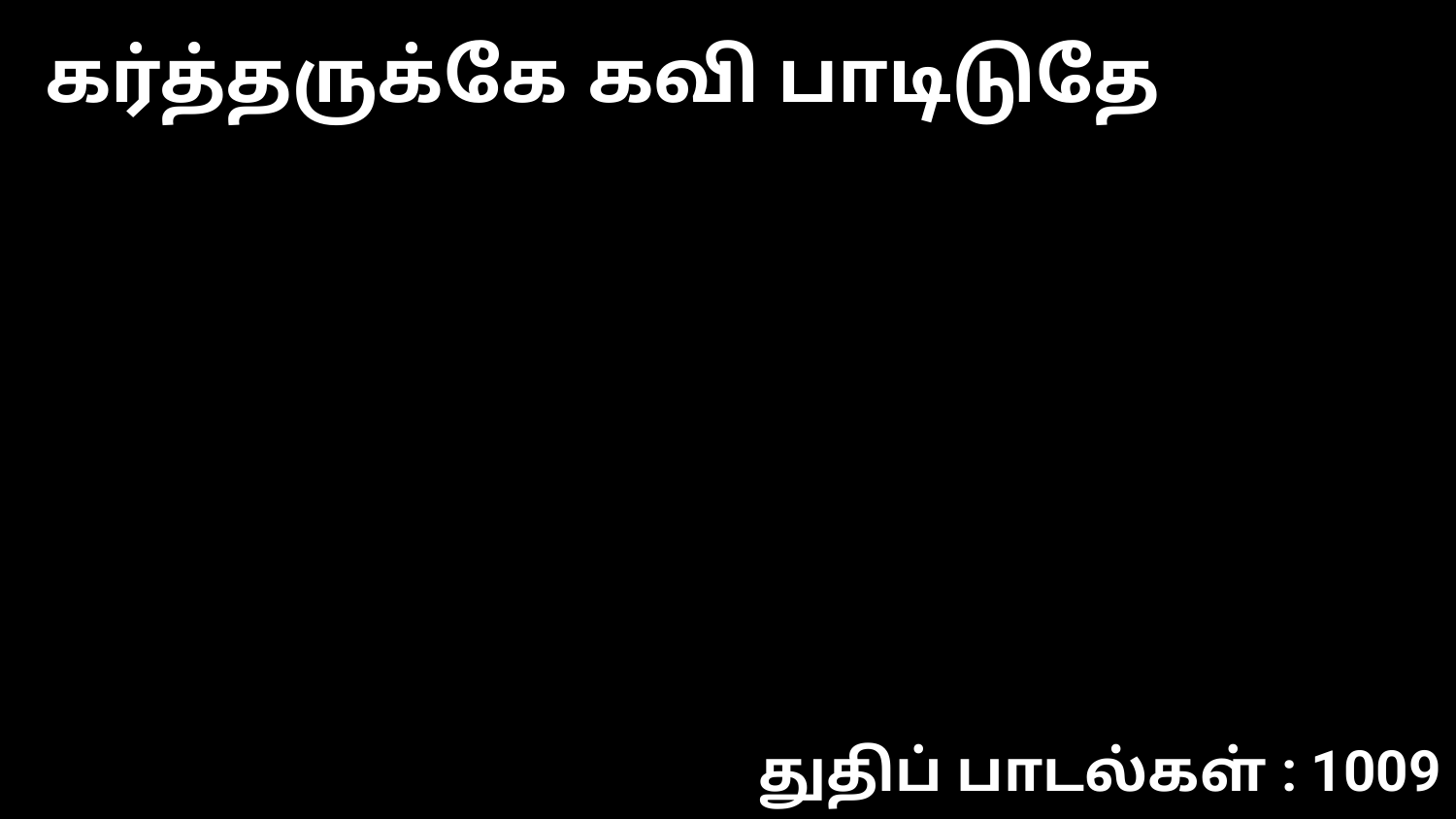

கர்த்தருக்கே கவி பாடிடுதே
துதிப் பாடல்கள் : 1009